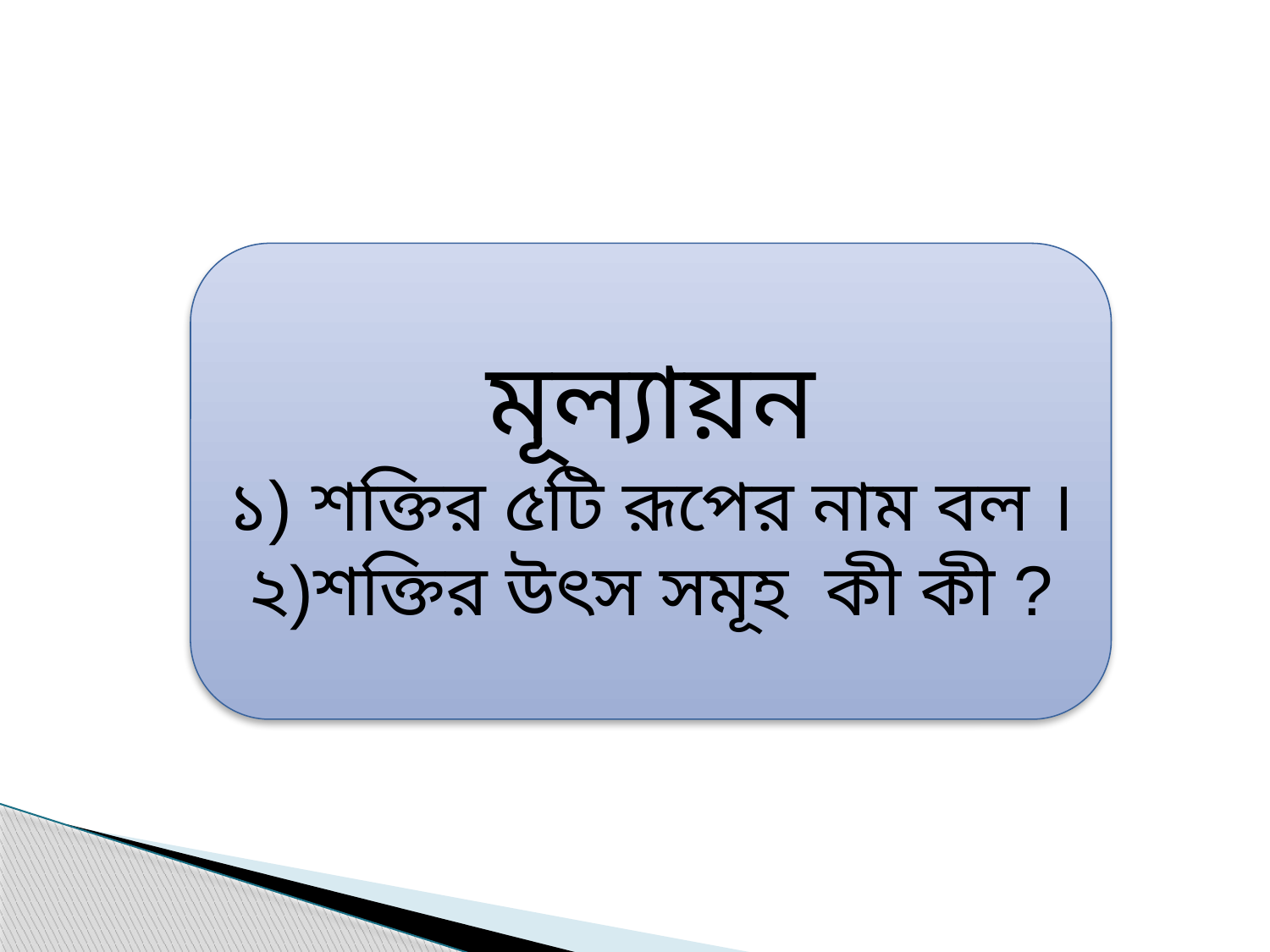

মূল্যায়ন
১) শক্তির ৫টি রূপের নাম বল ।
২)শক্তির উৎস সমূহ  কী কী ?